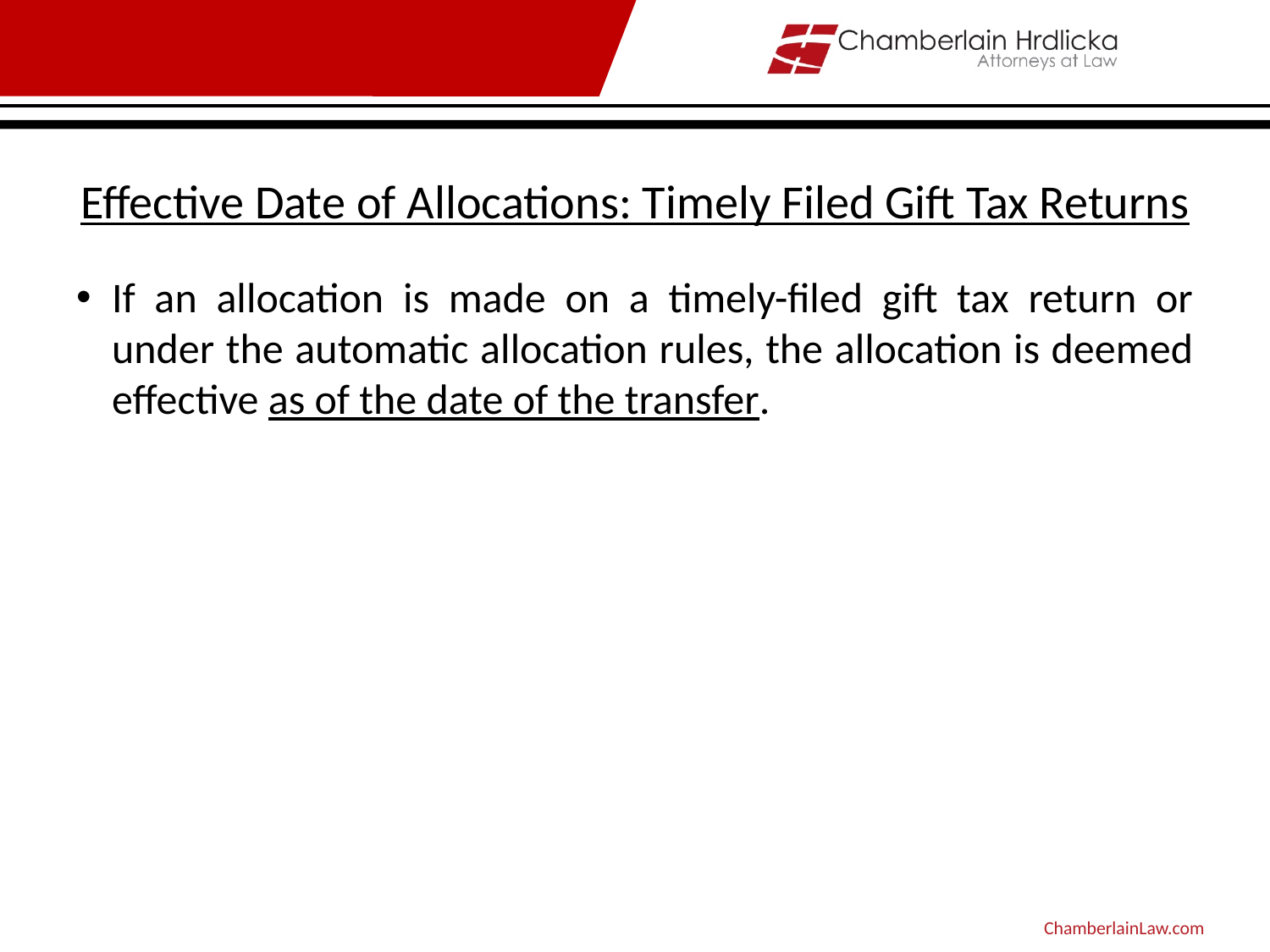

# Effective Date of Allocations: Timely Filed Gift Tax Returns
If an allocation is made on a timely-filed gift tax return or under the automatic allocation rules, the allocation is deemed effective as of the date of the transfer.